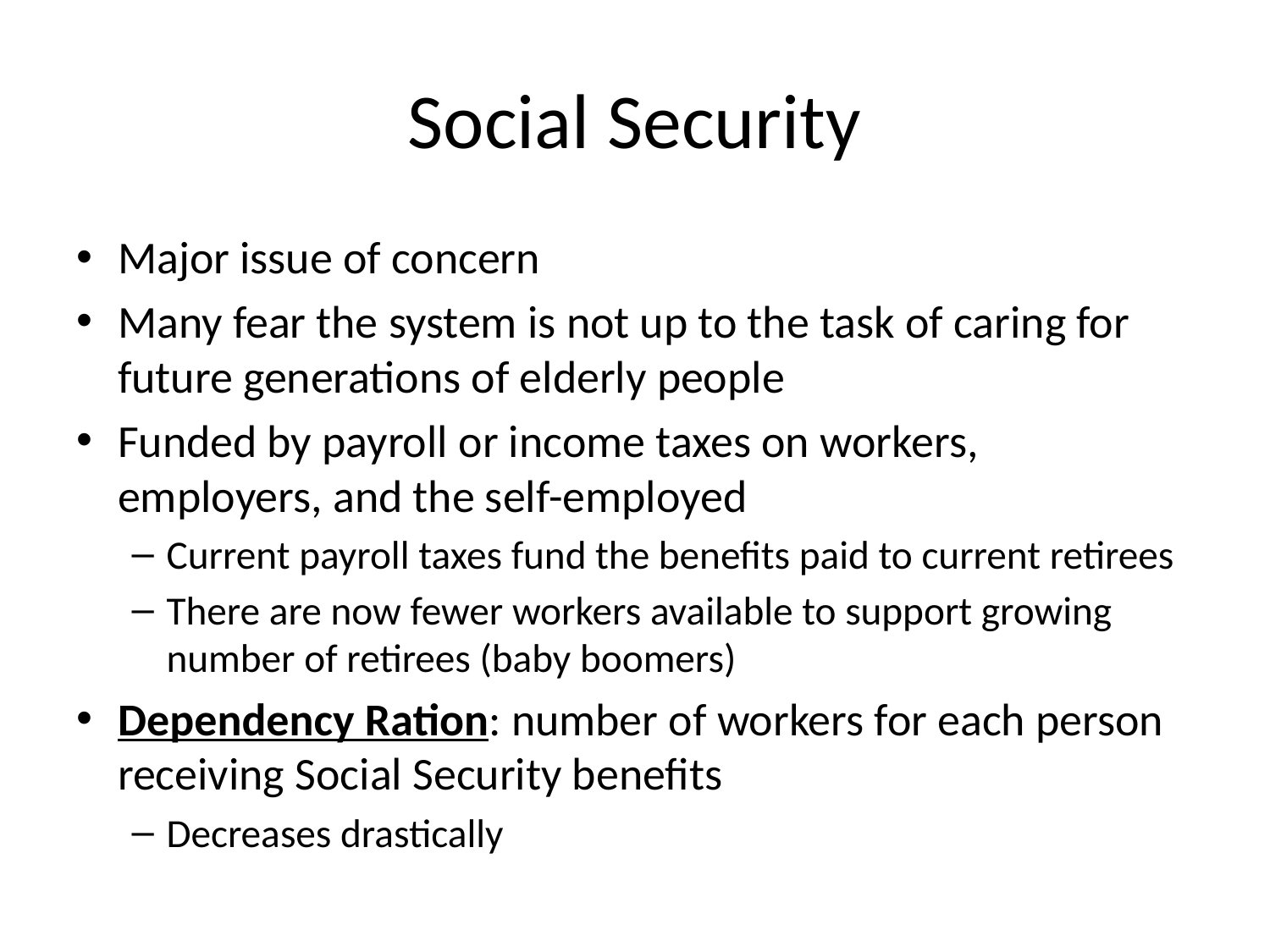

# Social Security
Major issue of concern
Many fear the system is not up to the task of caring for future generations of elderly people
Funded by payroll or income taxes on workers, employers, and the self-employed
Current payroll taxes fund the benefits paid to current retirees
There are now fewer workers available to support growing number of retirees (baby boomers)
Dependency Ration: number of workers for each person receiving Social Security benefits
Decreases drastically